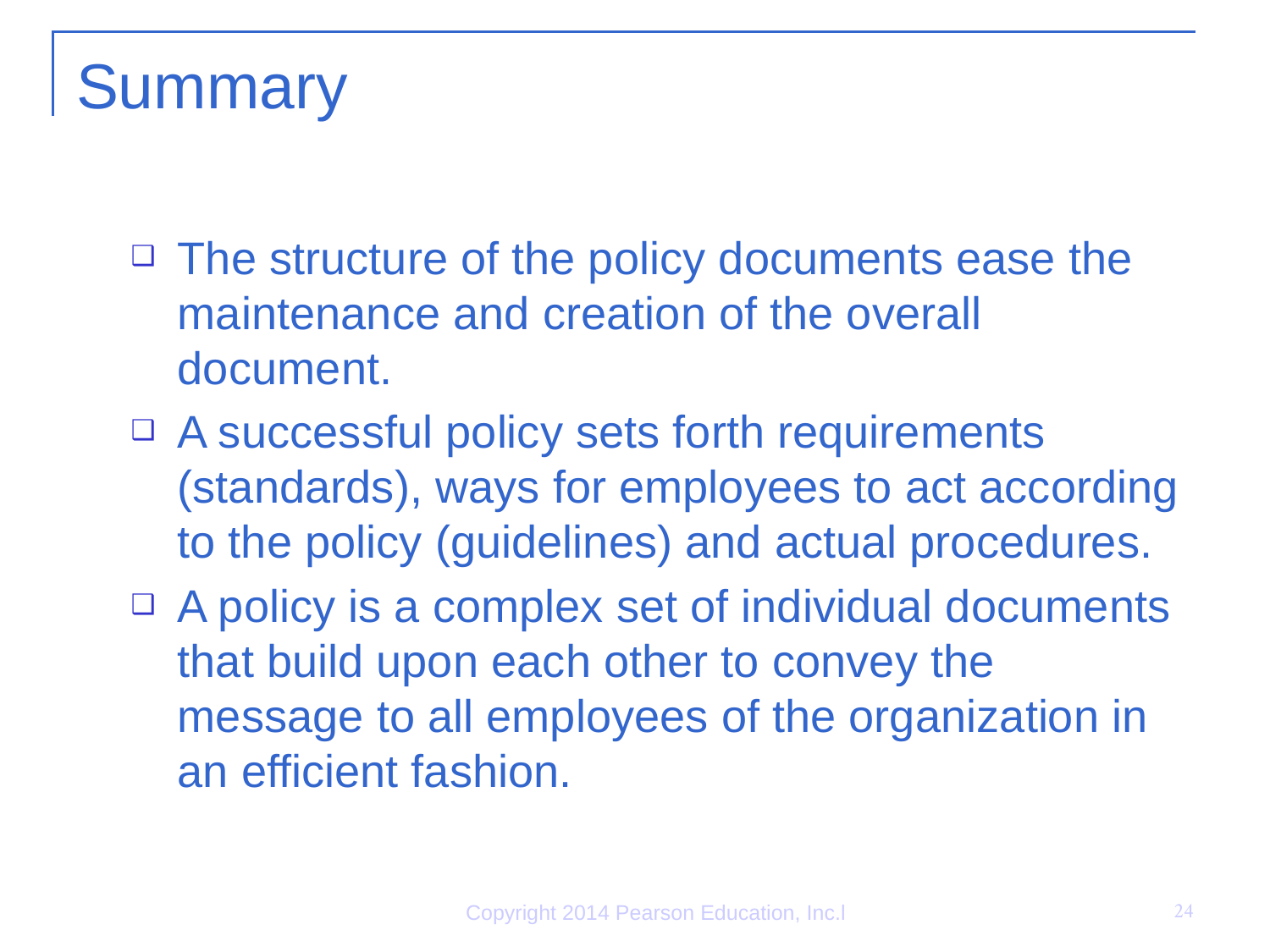

# Summary
The structure of the policy documents ease the maintenance and creation of the overall document.
A successful policy sets forth requirements (standards), ways for employees to act according to the policy (guidelines) and actual procedures.
A policy is a complex set of individual documents that build upon each other to convey the message to all employees of the organization in an efficient fashion.
24
Copyright 2014 Pearson Education, Inc.l